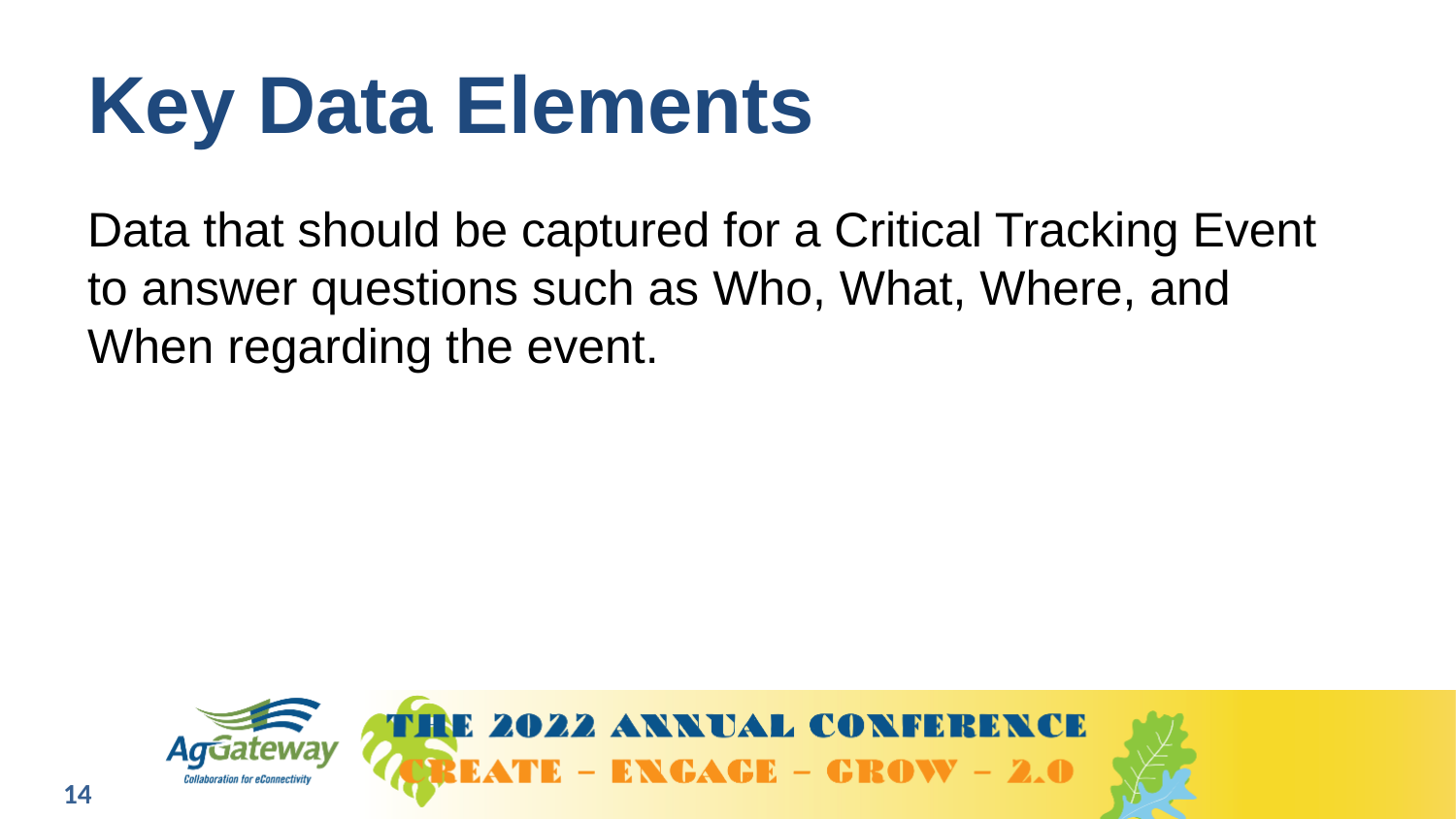

# Key Data Elements
Data that should be captured for a Critical Tracking Event to answer questions such as Who, What, Where, and When regarding the event.
14